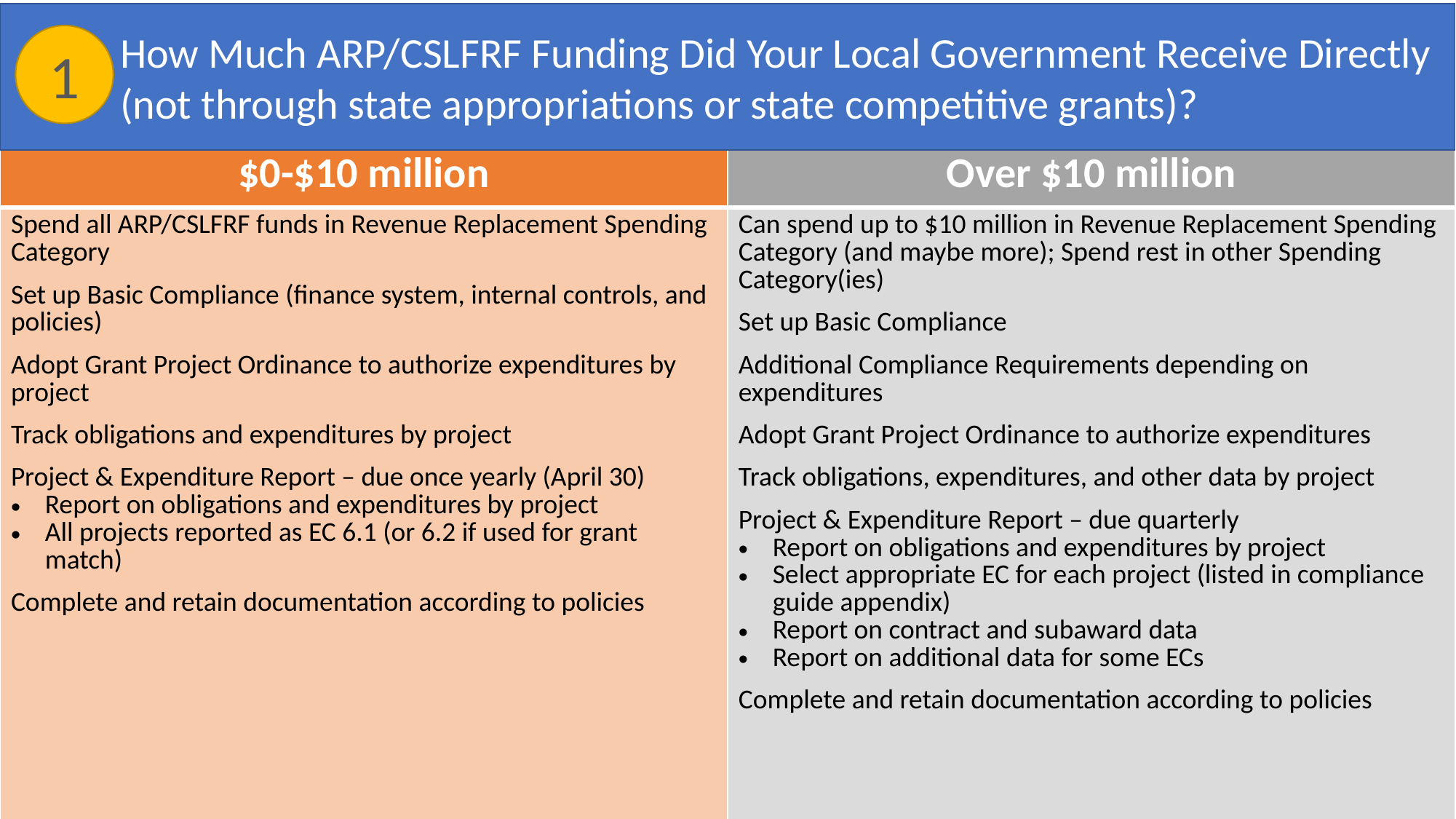

How Much ARP/CSLFRF Funding Did Your Local Government Receive Directly (not through state appropriations or state competitive grants)?
1
| $0-$10 million | Over $10 million |
| --- | --- |
| Spend all ARP/CSLFRF funds in Revenue Replacement Spending Category Set up Basic Compliance (finance system, internal controls, and policies) Adopt Grant Project Ordinance to authorize expenditures by project Track obligations and expenditures by project Project & Expenditure Report – due once yearly (April 30) Report on obligations and expenditures by project All projects reported as EC 6.1 (or 6.2 if used for grant match) Complete and retain documentation according to policies | Can spend up to $10 million in Revenue Replacement Spending Category (and maybe more); Spend rest in other Spending Category(ies) Set up Basic Compliance Additional Compliance Requirements depending on expenditures Adopt Grant Project Ordinance to authorize expenditures Track obligations, expenditures, and other data by project Project & Expenditure Report – due quarterly Report on obligations and expenditures by project Select appropriate EC for each project (listed in compliance guide appendix) Report on contract and subaward data Report on additional data for some ECs Complete and retain documentation according to policies |